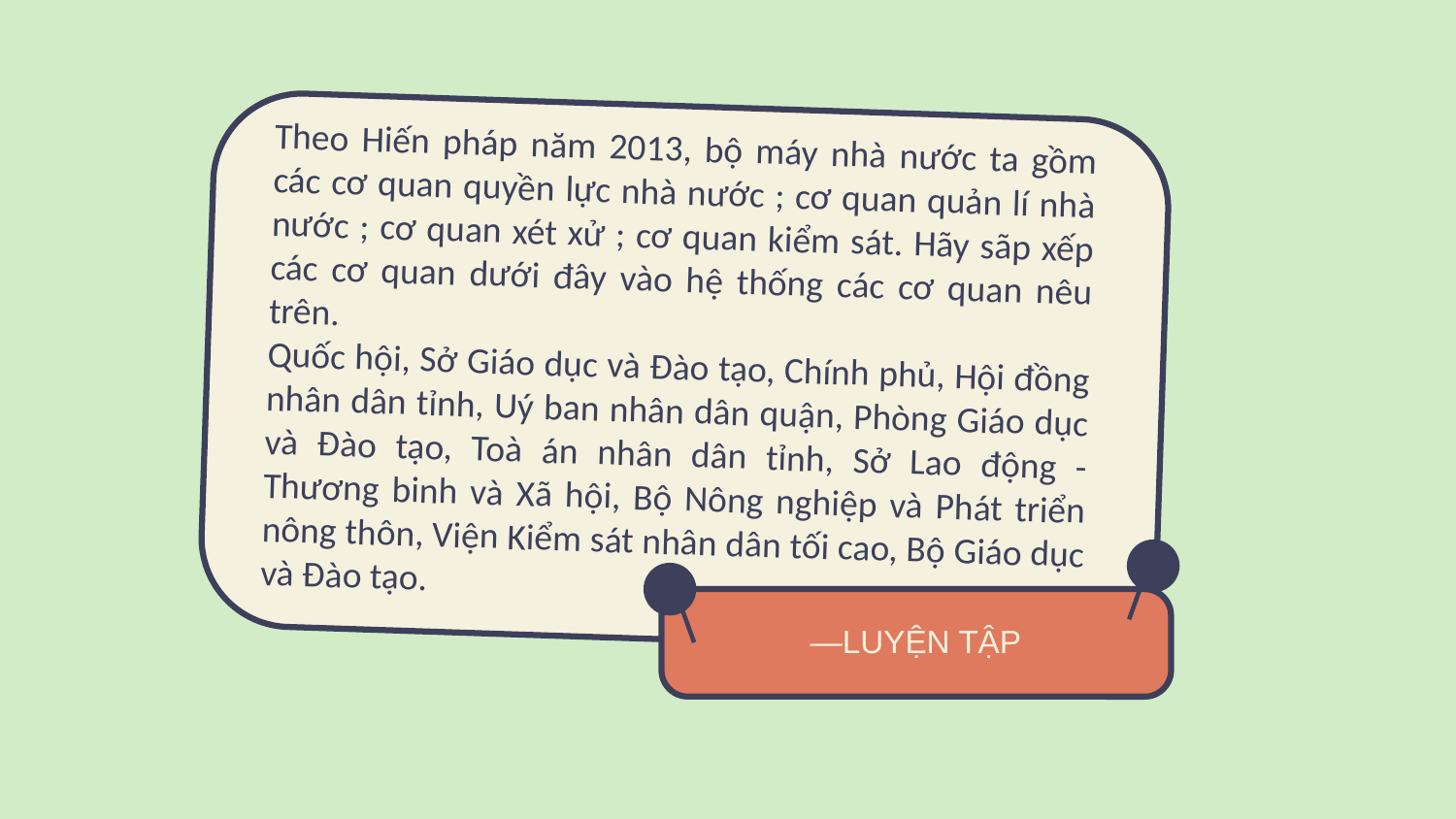

Theo Hiến pháp năm 2013, bộ máy nhà nước ta gồm các cơ quan quyền lực nhà nước ; cơ quan quản lí nhà nước ; cơ quan xét xử ; cơ quan kiểm sát. Hãy sãp xếp các cơ quan dưới đây vào hệ thống các cơ quan nêu trên.
Quốc hội, Sở Giáo dục và Đào tạo, Chính phủ, Hội đồng nhân dân tỉnh, Uý ban nhân dân quận, Phòng Giáo dục và Đào tạo, Toà án nhân dân tỉnh, Sở Lao động - Thương binh và Xã hội, Bộ Nông nghiệp và Phát triển nông thôn, Viện Kiểm sát nhân dân tối cao, Bộ Giáo dục và Đào tạo.

# —LUYỆN TẬP